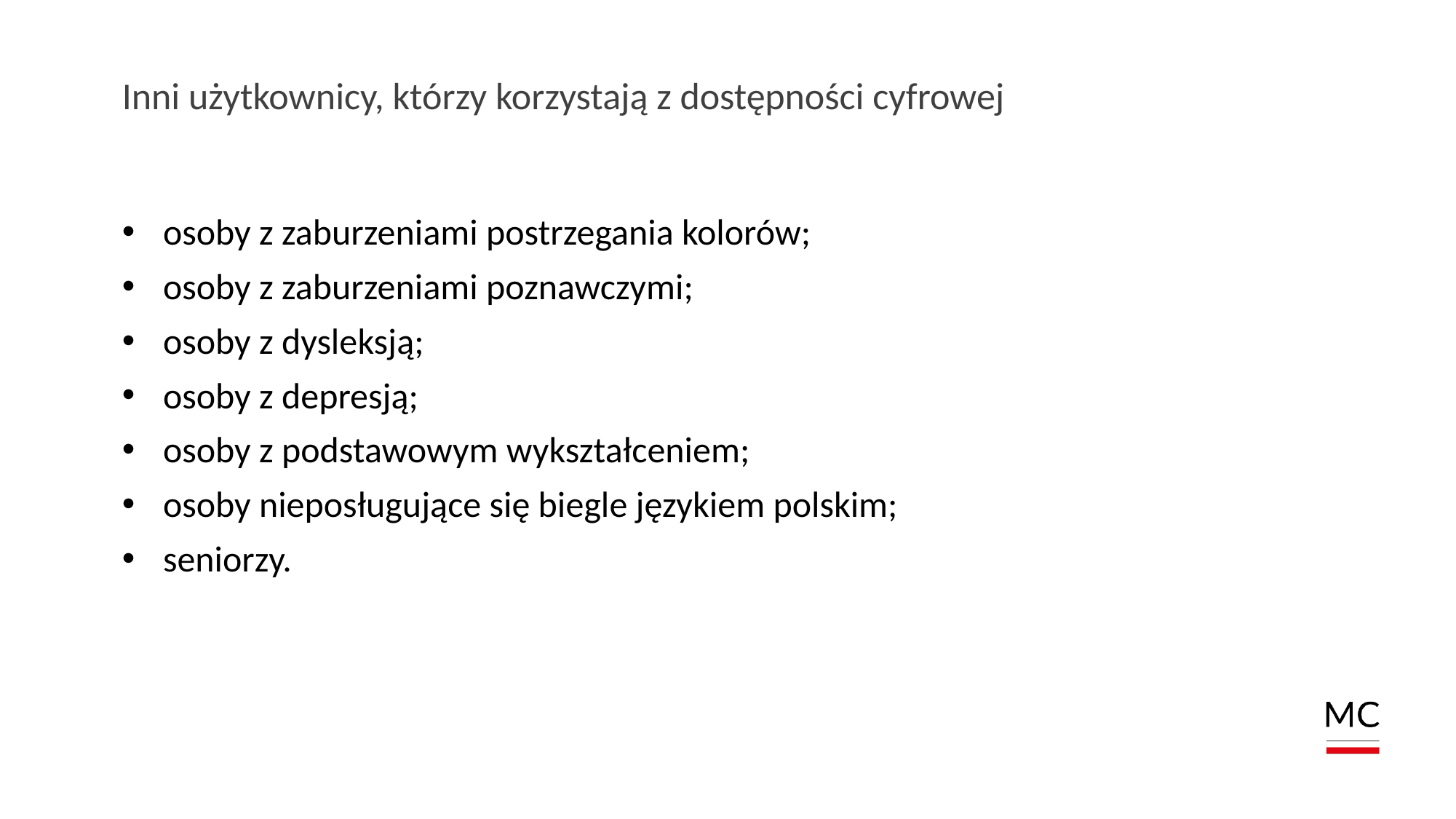

# Inni użytkownicy, którzy korzystają z dostępności cyfrowej
osoby z zaburzeniami postrzegania kolorów;
osoby z zaburzeniami poznawczymi;
osoby z dysleksją;
osoby z depresją;
osoby z podstawowym wykształceniem;
osoby nieposługujące się biegle językiem polskim;
seniorzy.